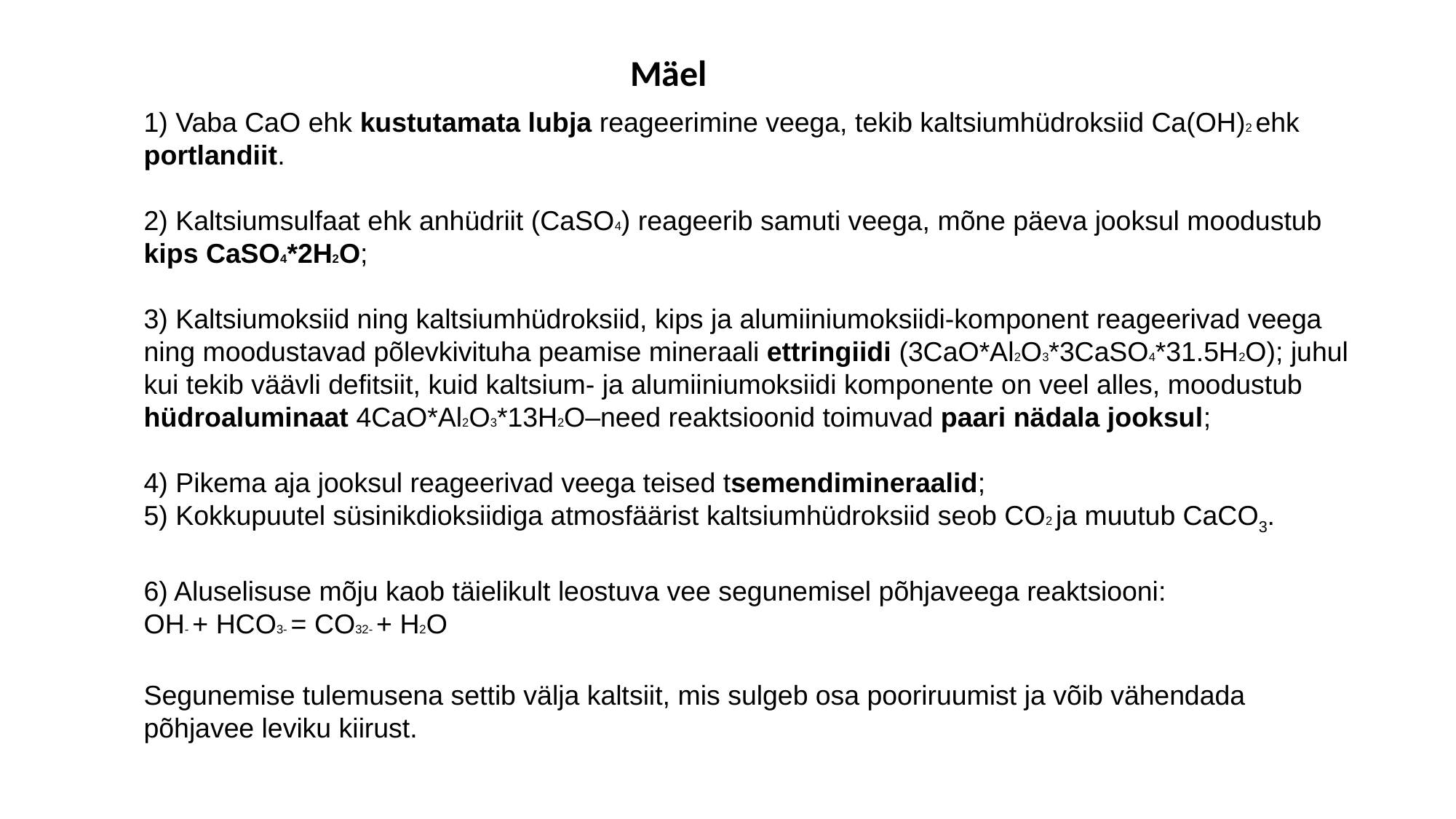

Mäel
1) Vaba CaO ehk kustutamata lubja reageerimine veega, tekib kaltsiumhüdroksiid Ca(OH)2 ehk portlandiit.

2) Kaltsiumsulfaat ehk anhüdriit (CaSO4) reageerib samuti veega, mõne päeva jooksul moodustub kips CaSO4*2H2O;

3) Kaltsiumoksiid ning kaltsiumhüdroksiid, kips ja alumiiniumoksiidi-komponent reageerivad veega ning moodustavad põlevkivituha peamise mineraali ettringiidi (3CaO*Al2O3*3CaSO4*31.5H2O); juhul kui tekib väävli defitsiit, kuid kaltsium- ja alumiiniumoksiidi komponente on veel alles, moodustub hüdroaluminaat 4CaO*Al2O3*13H2O–need reaktsioonid toimuvad paari nädala jooksul;

4) Pikema aja jooksul reageerivad veega teised tsemendimineraalid;
5) Kokkupuutel süsinikdioksiidiga atmosfäärist kaltsiumhüdroksiid seob CO2 ja muutub CaCO3.
6) Aluselisuse mõju kaob täielikult leostuva vee segunemisel põhjaveega reaktsiooni:
OH- + HCO3- = CO32- + H2O
Segunemise tulemusena settib välja kaltsiit, mis sulgeb osa pooriruumist ja võib vähendada põhjavee leviku kiirust.